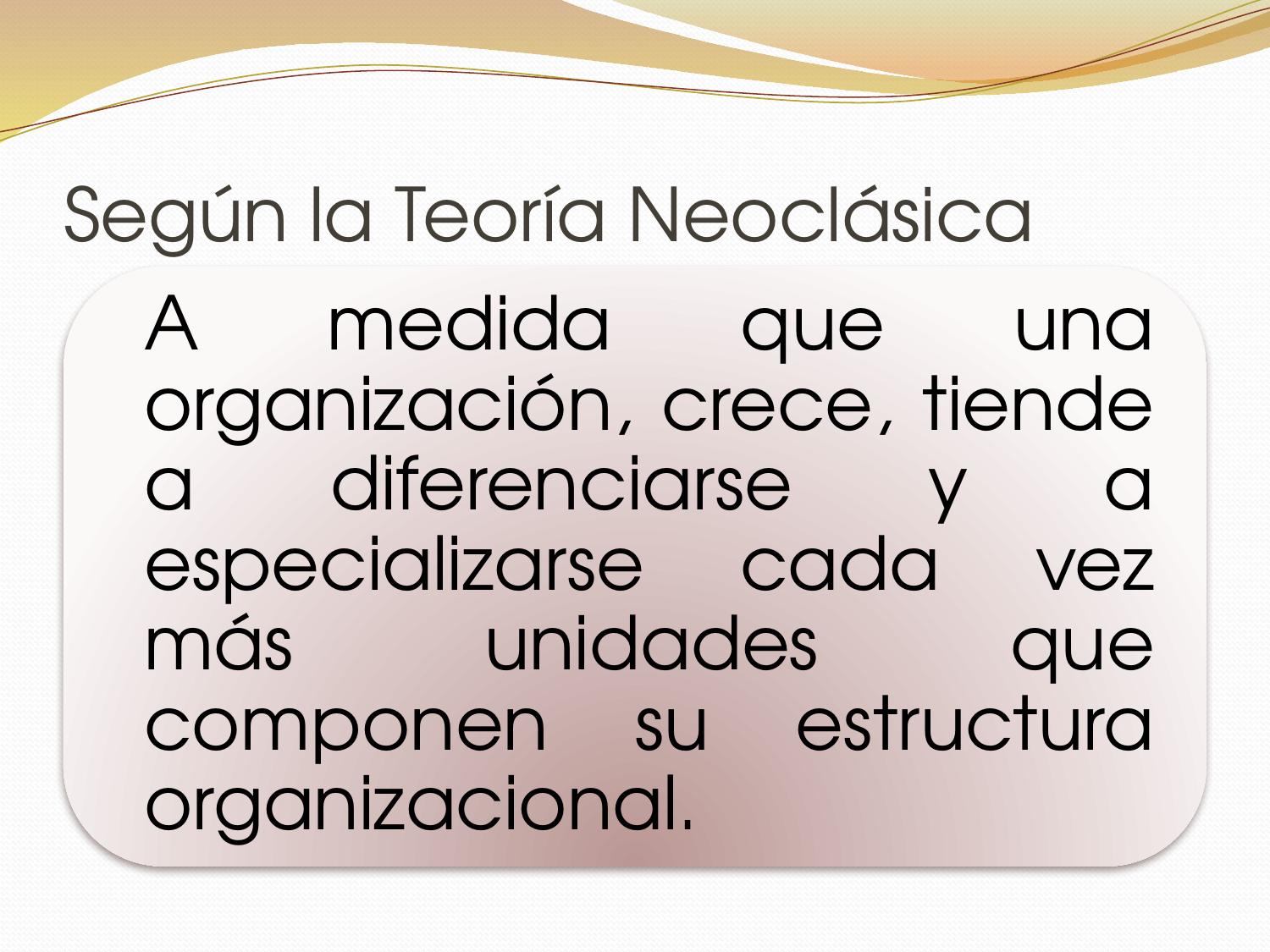

# Según la Teoría Neoclásica
A medida que una organización, crece, tiende a diferenciarse y a especializarse cada vez más unidades que componen su estructura organizacional.